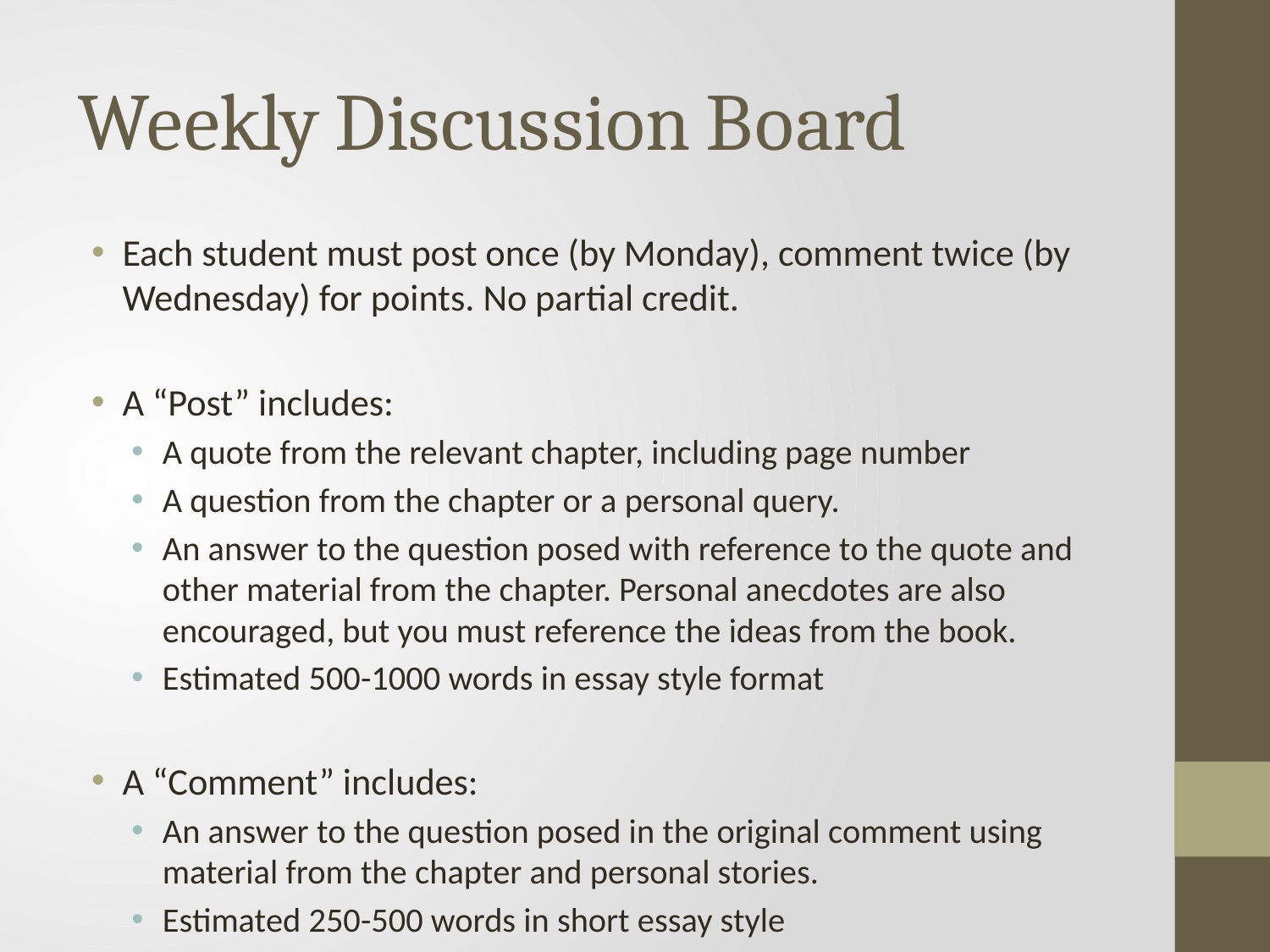

# Weekly Discussion Board
Each student must post once (by Monday), comment twice (by Wednesday) for points. No partial credit.

A “Post” includes:
A quote from the relevant chapter, including page number
A question from the chapter or a personal query.
An answer to the question posed with reference to the quote and other material from the chapter. Personal anecdotes are also encouraged, but you must reference the ideas from the book.
Estimated 500-1000 words in essay style format

A “Comment” includes:
An answer to the question posed in the original comment using material from the chapter and personal stories.
Estimated 250-500 words in short essay style